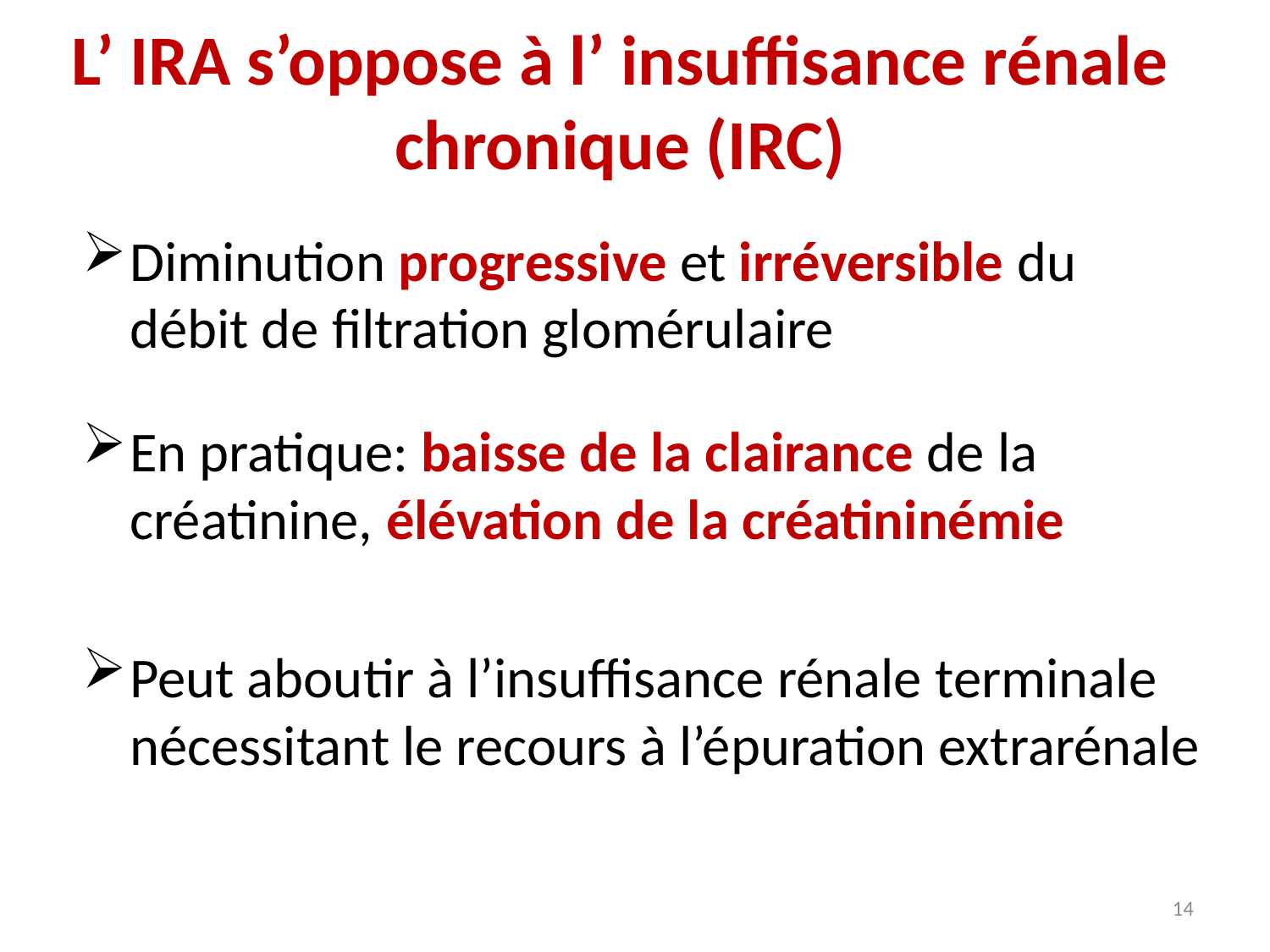

# L’ IRA s’oppose à l’ insuffisance rénale chronique (IRC)
Diminution progressive et irréversible du débit de filtration glomérulaire

En pratique: baisse de la clairance de la créatinine, élévation de la créatininémie

Peut aboutir à l’insuffisance rénale terminale nécessitant le recours à l’épuration extrarénale

14